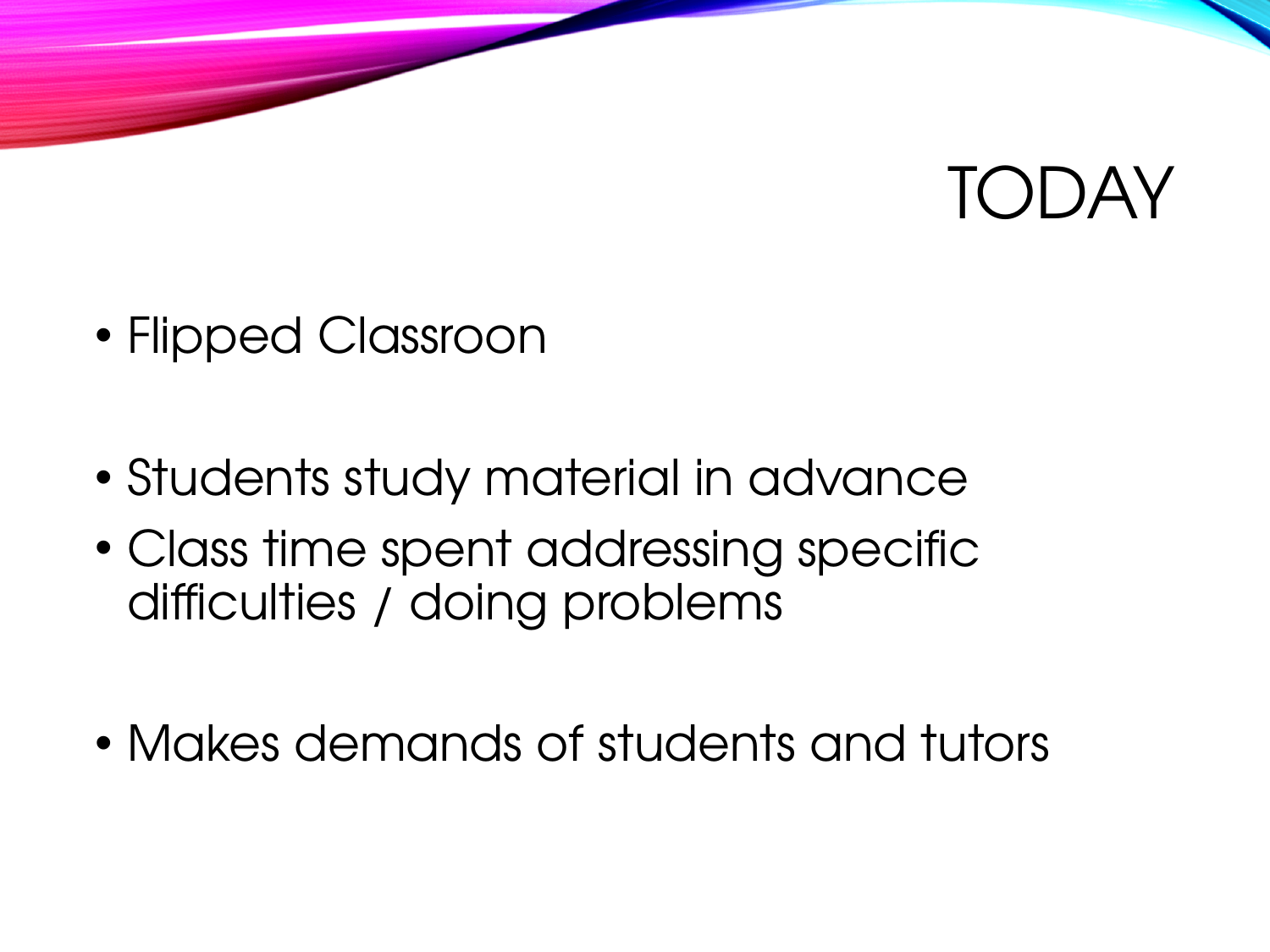

# TODAY
Flipped Classroon

Students study material in advance
Class time spent addressing specific difficulties / doing problems

Makes demands of students and tutors